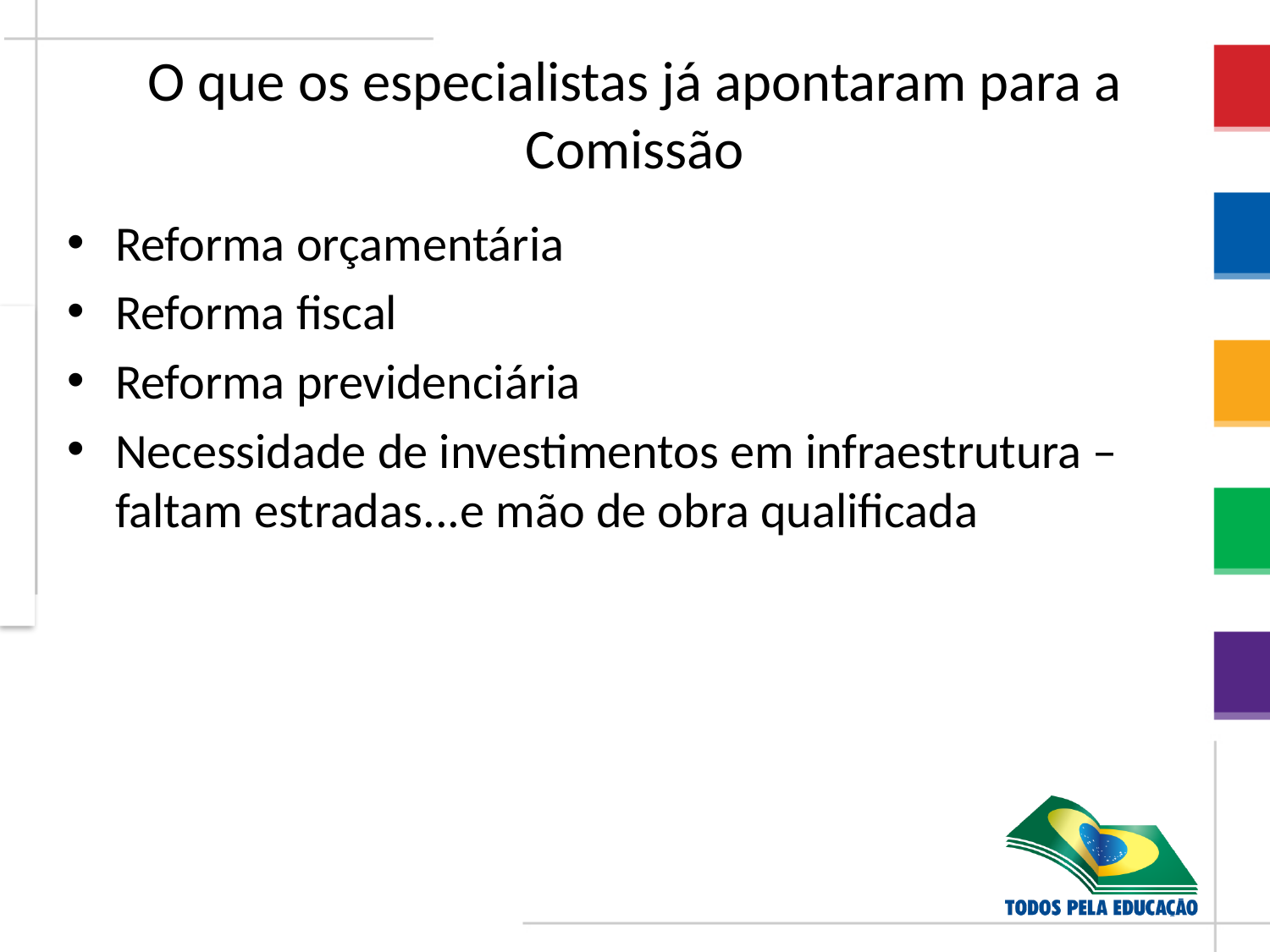

# O que os especialistas já apontaram para a Comissão

Reforma orçamentária
Reforma fiscal
Reforma previdenciária
Necessidade de investimentos em infraestrutura – faltam estradas...e mão de obra qualificada